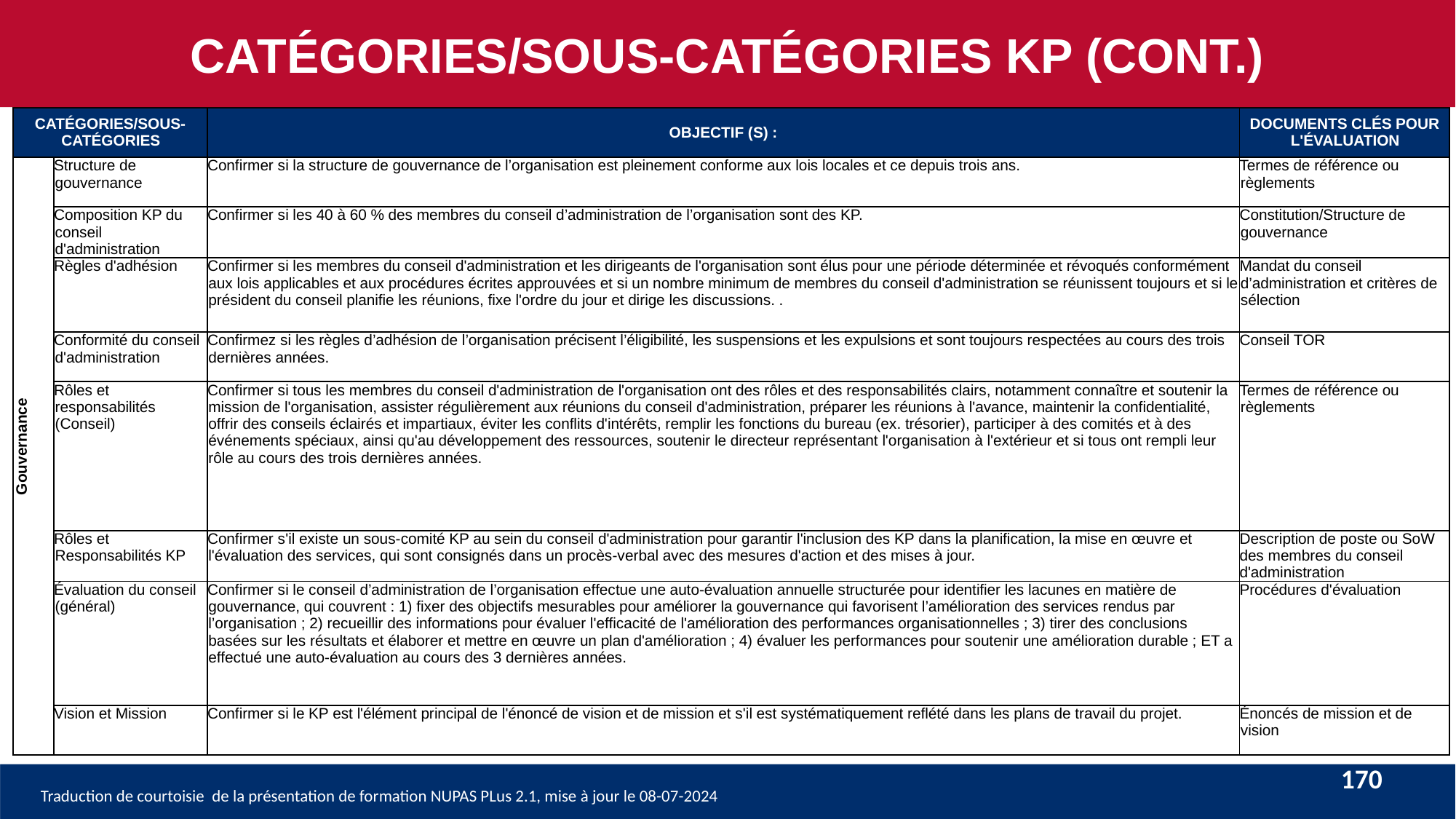

CATÉGORIES/SOUS-CATÉGORIES KP (CONT.)
| CATÉGORIES/SOUS-CATÉGORIES |  | OBJECTIF (S) : | DOCUMENTS CLÉS POUR L'ÉVALUATION |
| --- | --- | --- | --- |
| Gouvernance | Structure de gouvernance | Confirmer si la structure de gouvernance de l’organisation est pleinement conforme aux lois locales et ce depuis trois ans. | Termes de référence ou règlements |
|  | Composition KP du conseil d'administration | Confirmer si les 40 à 60 % des membres du conseil d’administration de l’organisation sont des KP. | Constitution/Structure de gouvernance |
|  | Règles d'adhésion | Confirmer si les membres du conseil d'administration et les dirigeants de l'organisation sont élus pour une période déterminée et révoqués conformément aux lois applicables et aux procédures écrites approuvées et si un nombre minimum de membres du conseil d'administration se réunissent toujours et si le président du conseil planifie les réunions, fixe l'ordre du jour et dirige les discussions. . | Mandat du conseil d’administration et critères de sélection |
|  | Conformité du conseil d'administration | Confirmez si les règles d’adhésion de l’organisation précisent l’éligibilité, les suspensions et les expulsions et sont toujours respectées au cours des trois dernières années. | Conseil TOR |
|  | Rôles et responsabilités (Conseil) | Confirmer si tous les membres du conseil d'administration de l'organisation ont des rôles et des responsabilités clairs, notamment connaître et soutenir la mission de l'organisation, assister régulièrement aux réunions du conseil d'administration, préparer les réunions à l'avance, maintenir la confidentialité, offrir des conseils éclairés et impartiaux, éviter les conflits d'intérêts, remplir les fonctions du bureau (ex. trésorier), participer à des comités et à des événements spéciaux, ainsi qu'au développement des ressources, soutenir le directeur représentant l'organisation à l'extérieur et si tous ont rempli leur rôle au cours des trois dernières années. | Termes de référence ou règlements |
|  | Rôles et Responsabilités KP | Confirmer s'il existe un sous-comité KP au sein du conseil d'administration pour garantir l'inclusion des KP dans la planification, la mise en œuvre et l'évaluation des services, qui sont consignés dans un procès-verbal avec des mesures d'action et des mises à jour. | Description de poste ou SoW des membres du conseil d'administration |
|  | Évaluation du conseil (général) | Confirmer si le conseil d’administration de l’organisation effectue une auto-évaluation annuelle structurée pour identifier les lacunes en matière de gouvernance, qui couvrent : 1) fixer des objectifs mesurables pour améliorer la gouvernance qui favorisent l’amélioration des services rendus par l’organisation ; 2) recueillir des informations pour évaluer l'efficacité de l'amélioration des performances organisationnelles ; 3) tirer des conclusions basées sur les résultats et élaborer et mettre en œuvre un plan d'amélioration ; 4) évaluer les performances pour soutenir une amélioration durable ; ET a effectué une auto-évaluation au cours des 3 dernières années. | Procédures d'évaluation |
|  | Vision et Mission | Confirmer si le KP est l'élément principal de l'énoncé de vision et de mission et s'il est systématiquement reflété dans les plans de travail du projet. | Énoncés de mission et de vision |
170
Traduction de courtoisie  de la présentation de formation NUPAS PLus 2.1, mise à jour le 08-07-2024